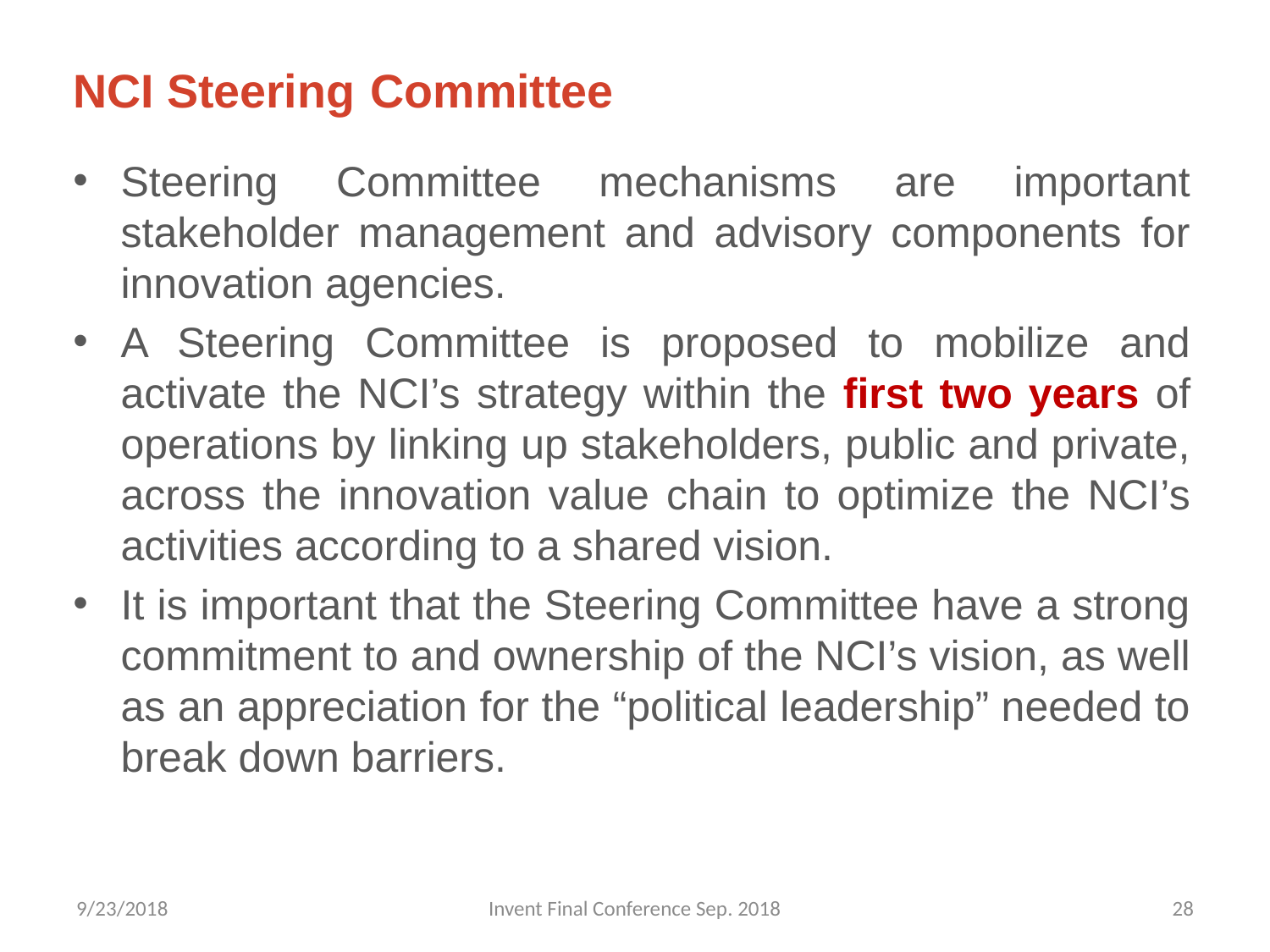

# NCI Steering Committee
Steering Committee mechanisms are important stakeholder management and advisory components for innovation agencies.
A Steering Committee is proposed to mobilize and activate the NCI’s strategy within the first two years of operations by linking up stakeholders, public and private, across the innovation value chain to optimize the NCI’s activities according to a shared vision.
It is important that the Steering Committee have a strong commitment to and ownership of the NCI’s vision, as well as an appreciation for the “political leadership” needed to break down barriers.
9/23/2018
Invent Final Conference Sep. 2018
28